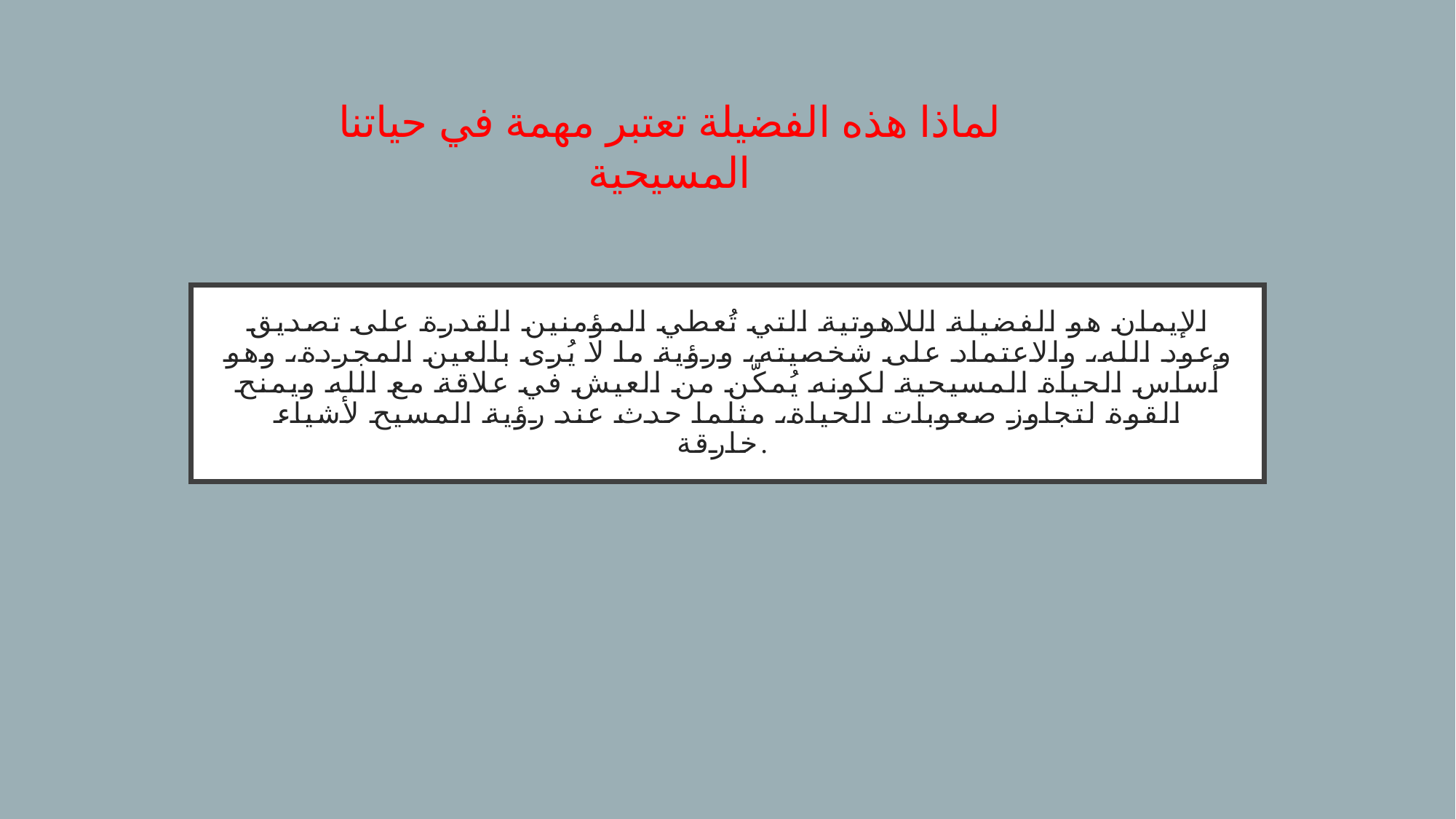

لماذا هذه الفضيلة تعتبر مهمة في حياتنا المسيحية
# الإيمان هو الفضيلة اللاهوتية التي تُعطي المؤمنين القدرة على تصديق وعود الله، والاعتماد على شخصيته، ورؤية ما لا يُرى بالعين المجردة، وهو أساس الحياة المسيحية لكونه يُمكّن من العيش في علاقة مع الله ويمنح القوة لتجاوز صعوبات الحياة، مثلما حدث عند رؤية المسيح لأشياء خارقة.